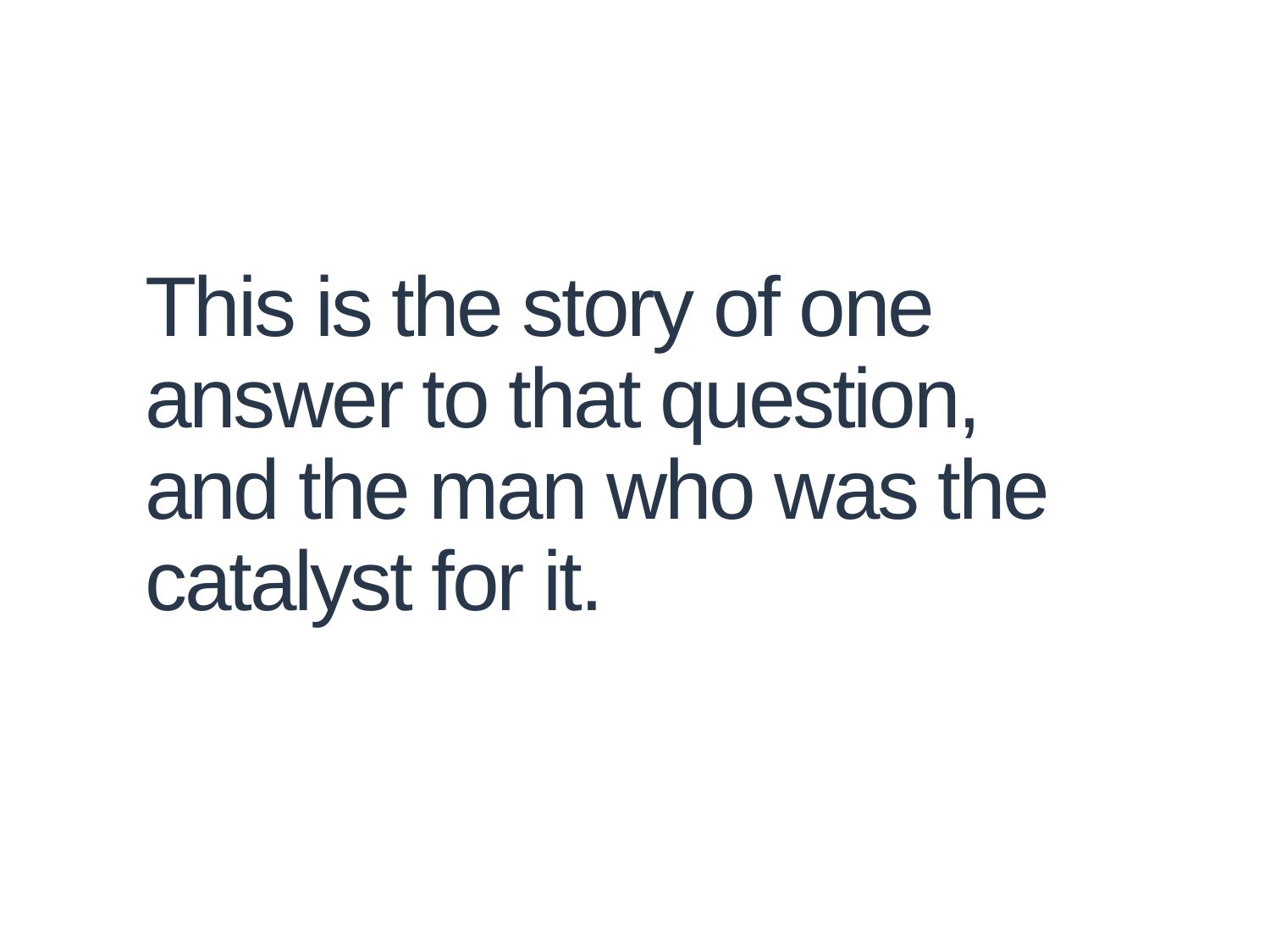

# This is the story of one answer to that question, and the man who was the catalyst for it.